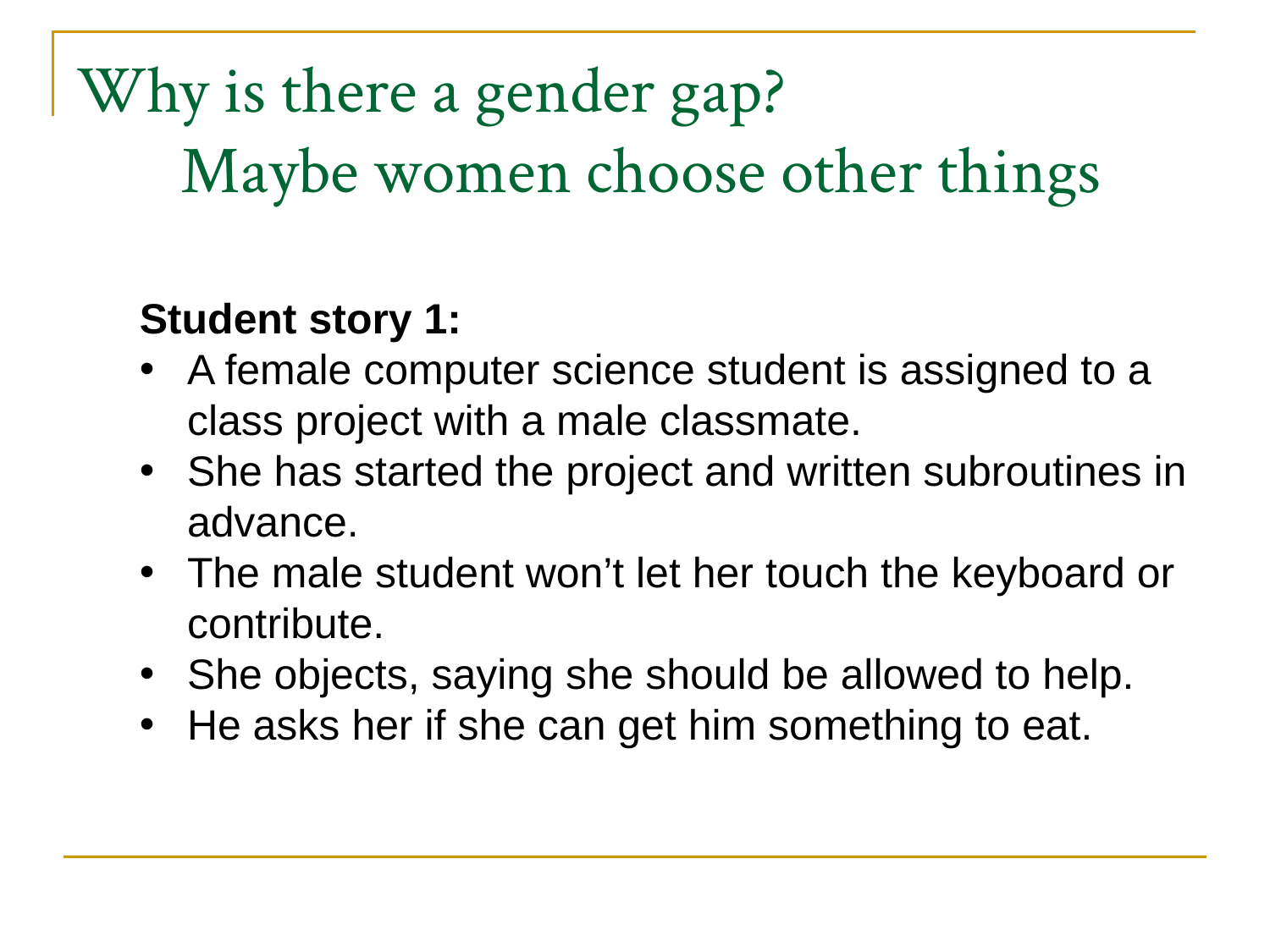

# Why is there a gender gap? Maybe women choose other things
Student story 1:
A female computer science student is assigned to a class project with a male classmate.
She has started the project and written subroutines in advance.
The male student won’t let her touch the keyboard or contribute.
She objects, saying she should be allowed to help.
He asks her if she can get him something to eat.